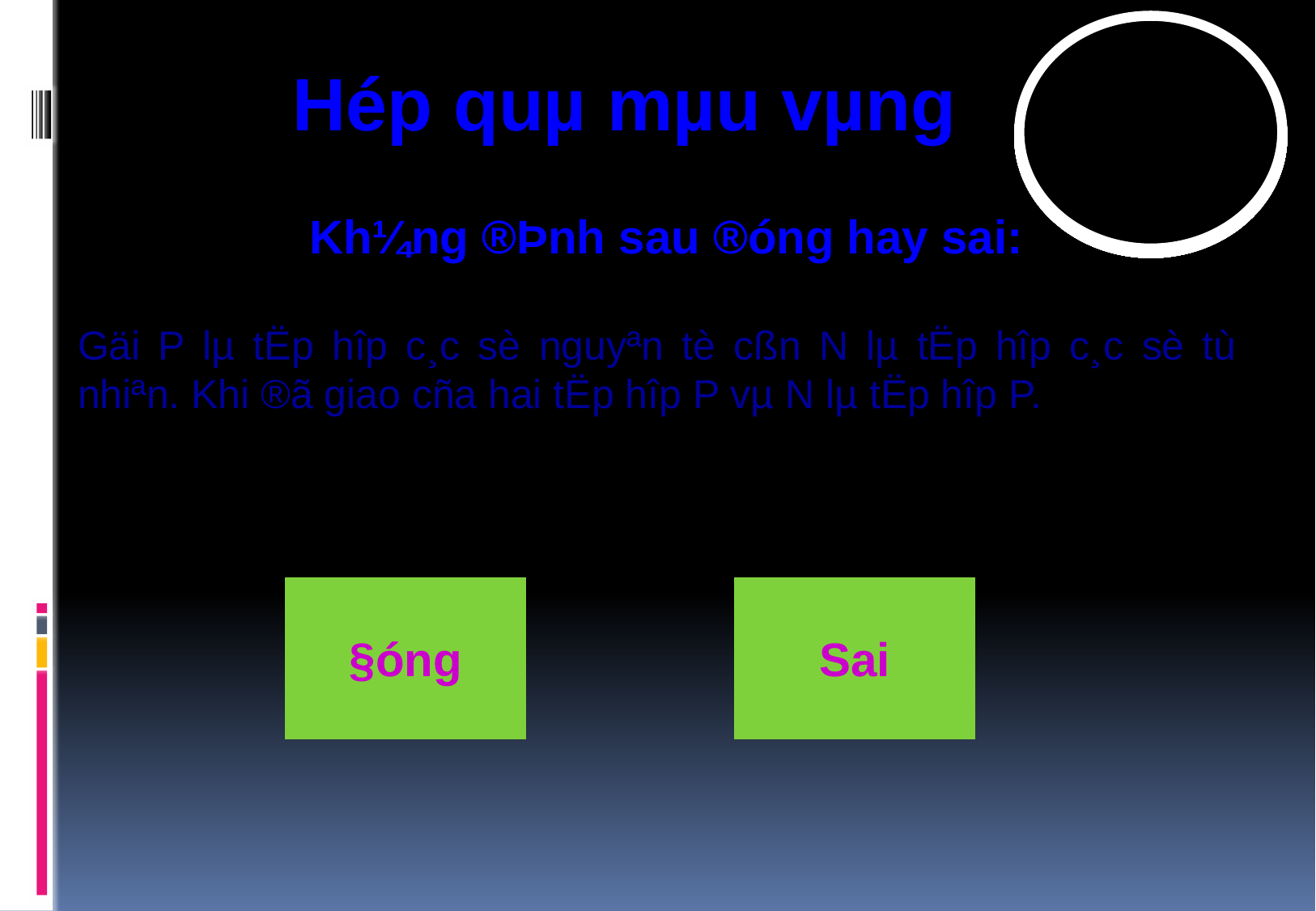

0
1
2
3
4
5
6
7
8
9
10
11
12
13
14
15
Hép quµ mµu vµng
Kh¼ng ®Þnh sau ®óng hay sai:
Gäi P lµ tËp hîp c¸c sè nguyªn tè cßn N lµ tËp hîp c¸c sè tù nhiªn. Khi ®ã giao cña hai tËp hîp P vµ N lµ tËp hîp P.
§óng
Sai